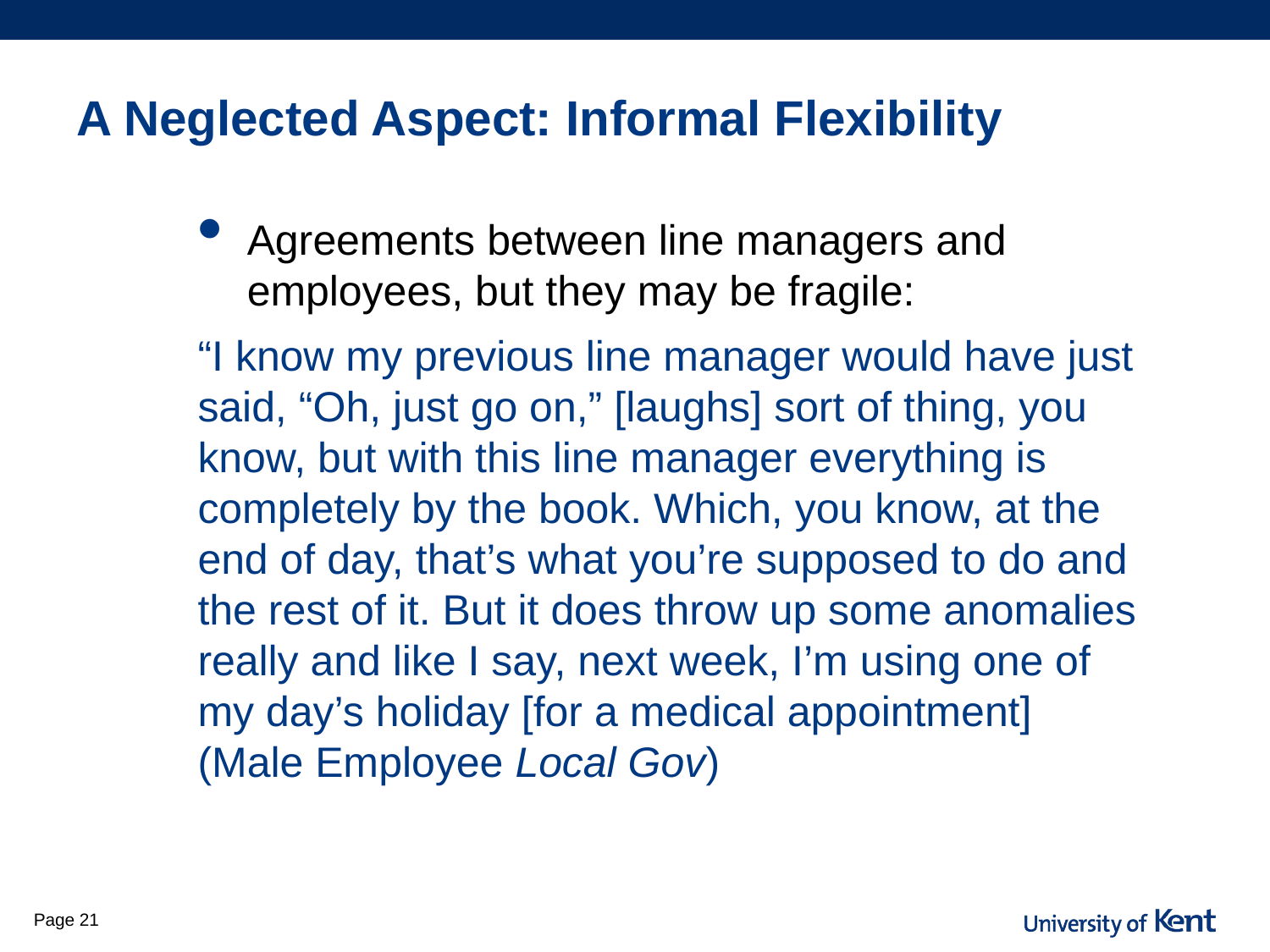

# A Neglected Aspect: Informal Flexibility
Agreements between line managers and employees, but they may be fragile:
“I know my previous line manager would have just said, “Oh, just go on,” [laughs] sort of thing, you know, but with this line manager everything is completely by the book. Which, you know, at the end of day, that’s what you’re supposed to do and the rest of it. But it does throw up some anomalies really and like I say, next week, I’m using one of my day’s holiday [for a medical appointment] (Male Employee Local Gov)

Page 21